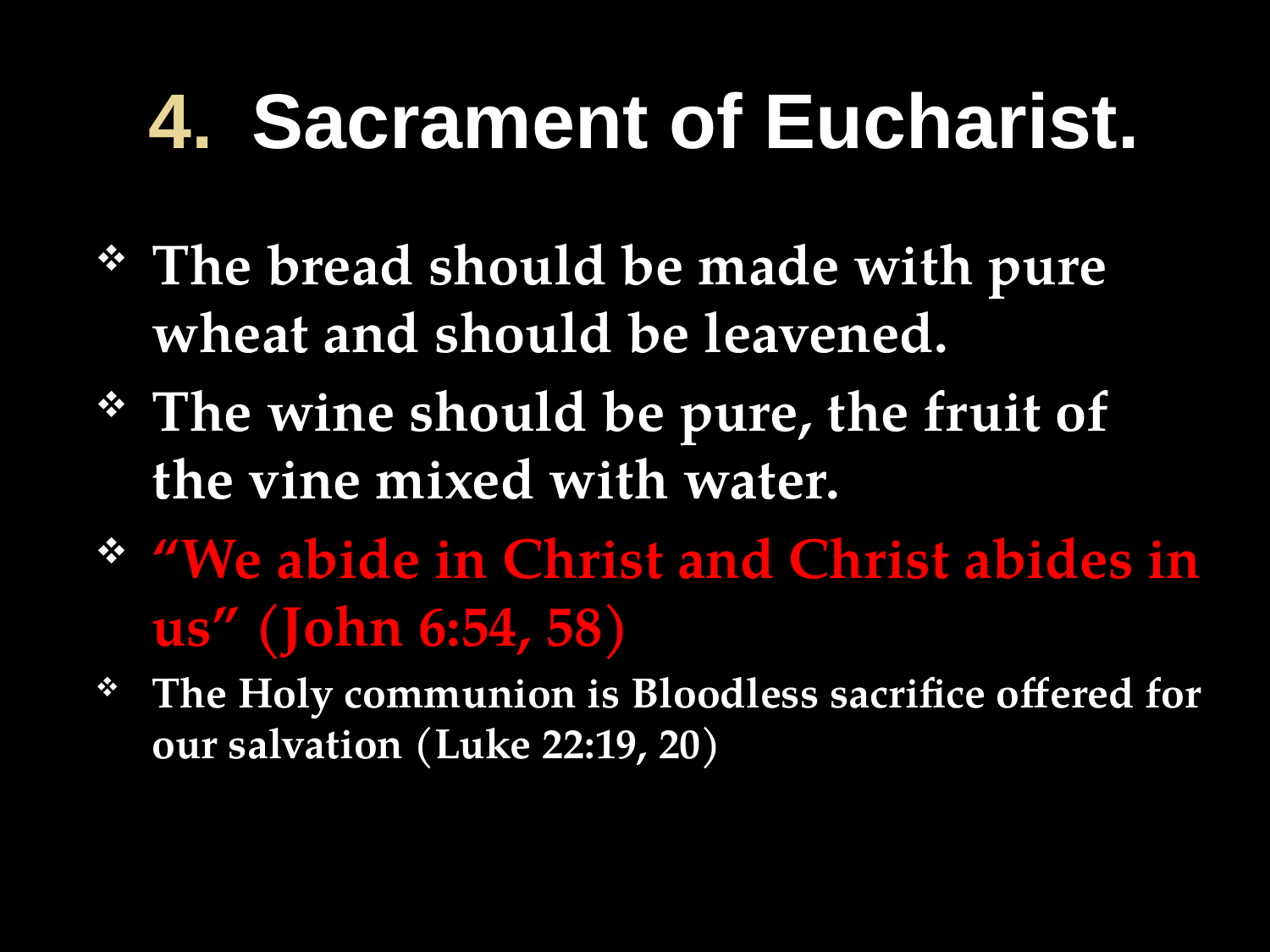

# Sacrament of Eucharist.
The bread should be made with pure wheat and should be leavened.
The wine should be pure, the fruit of the vine mixed with water.
“We abide in Christ and Christ abides in us” (John 6:54, 58)
The Holy communion is Bloodless sacrifice offered for our salvation (Luke 22:19, 20)